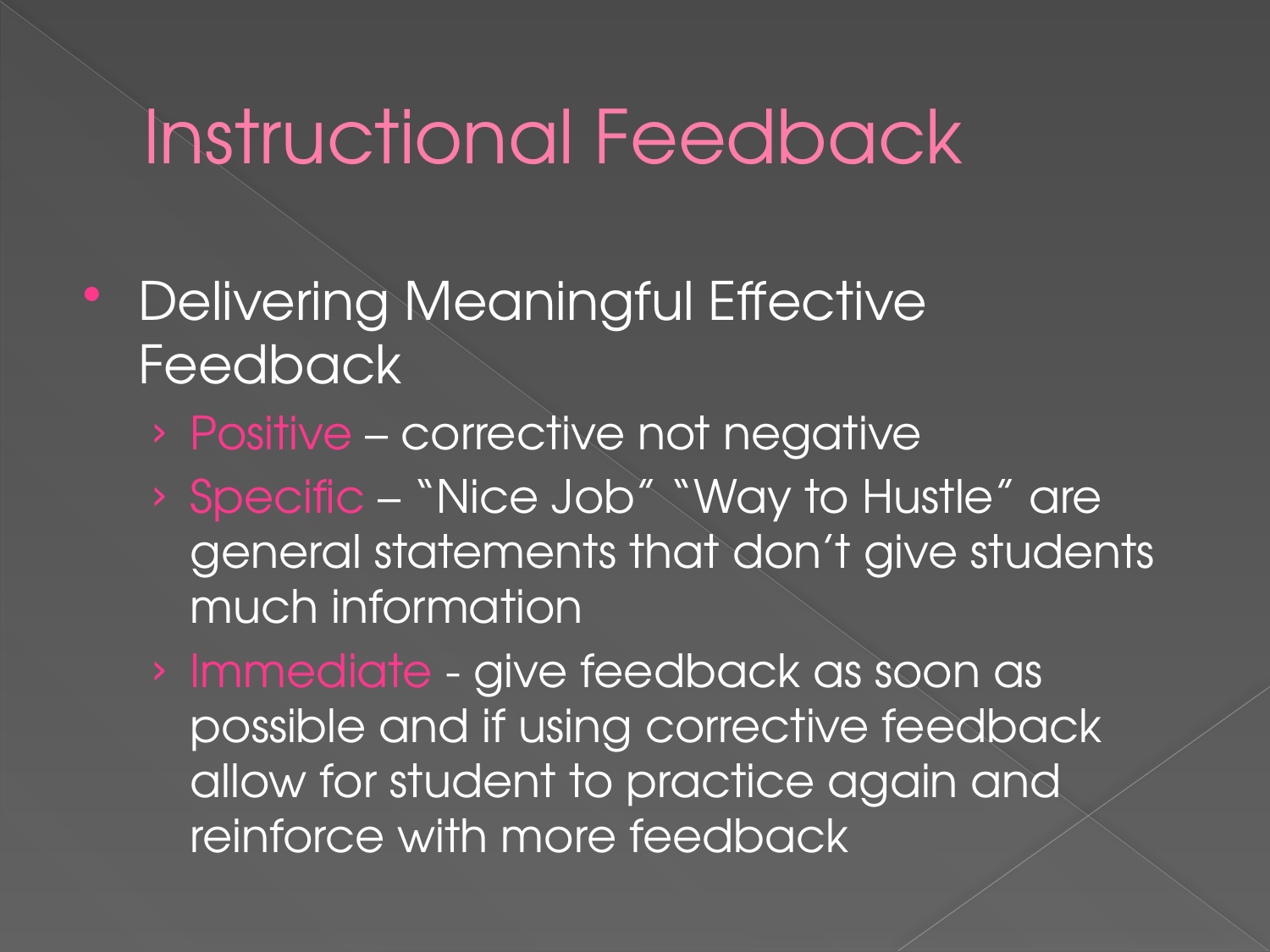

# Instructional Feedback
Delivering Meaningful Effective Feedback
Positive – corrective not negative
Specific – “Nice Job” “Way to Hustle” are general statements that don’t give students much information
Immediate - give feedback as soon as possible and if using corrective feedback allow for student to practice again and reinforce with more feedback